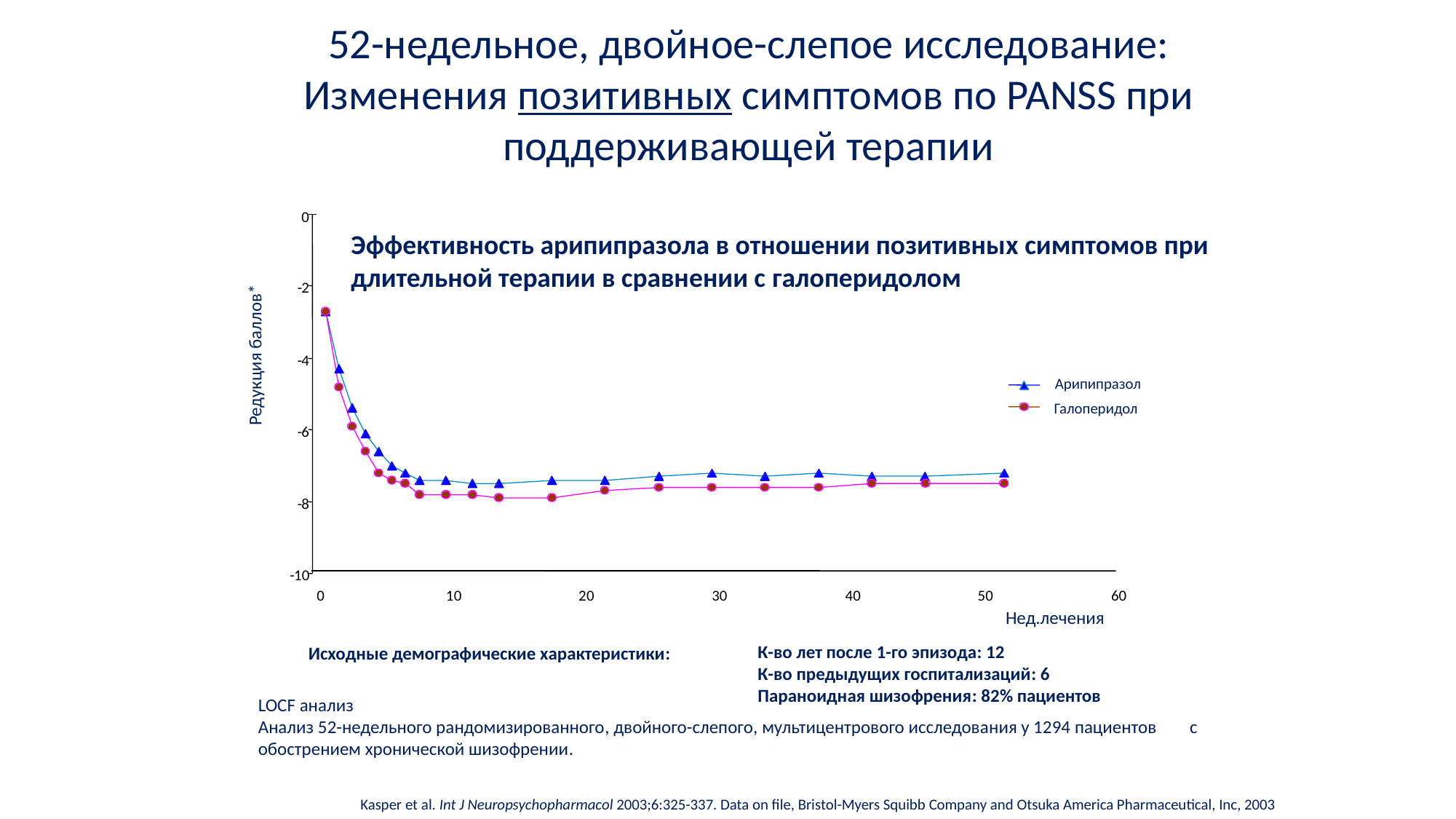

52-недельное, двойное-слепое исследование: Изменения позитивных симптомов по PANSS при поддерживающей терапии

0
Эффективность арипипразола в отношении позитивных симптомов при длительной терапии в сравнении с галоперидолом

-
2

Редукция баллов*
-
4

Арипипразол

Галоперидол

-
6

-
8

-
1
0

0
1
0
2
0
3
0
4
0
5
0
6
0
Нед.лечения

К-во лет после 1-го эпизода: 12
К-во предыдущих госпитализаций: 6
Параноидная шизофрения: 82% пациентов
 Исходные демографические характеристики:

LOCF анализ
Анализ 52-недельного рандомизированного, двойного-слепого, мультицентрового исследования у 1294 пациентов        с обострением хронической шизофрении.
Kasper et al. Int J Neuropsychopharmacol 2003;6:325-337. Data on file, Bristol-Myers Squibb Company and Otsuka America Pharmaceutical, Inc, 2003